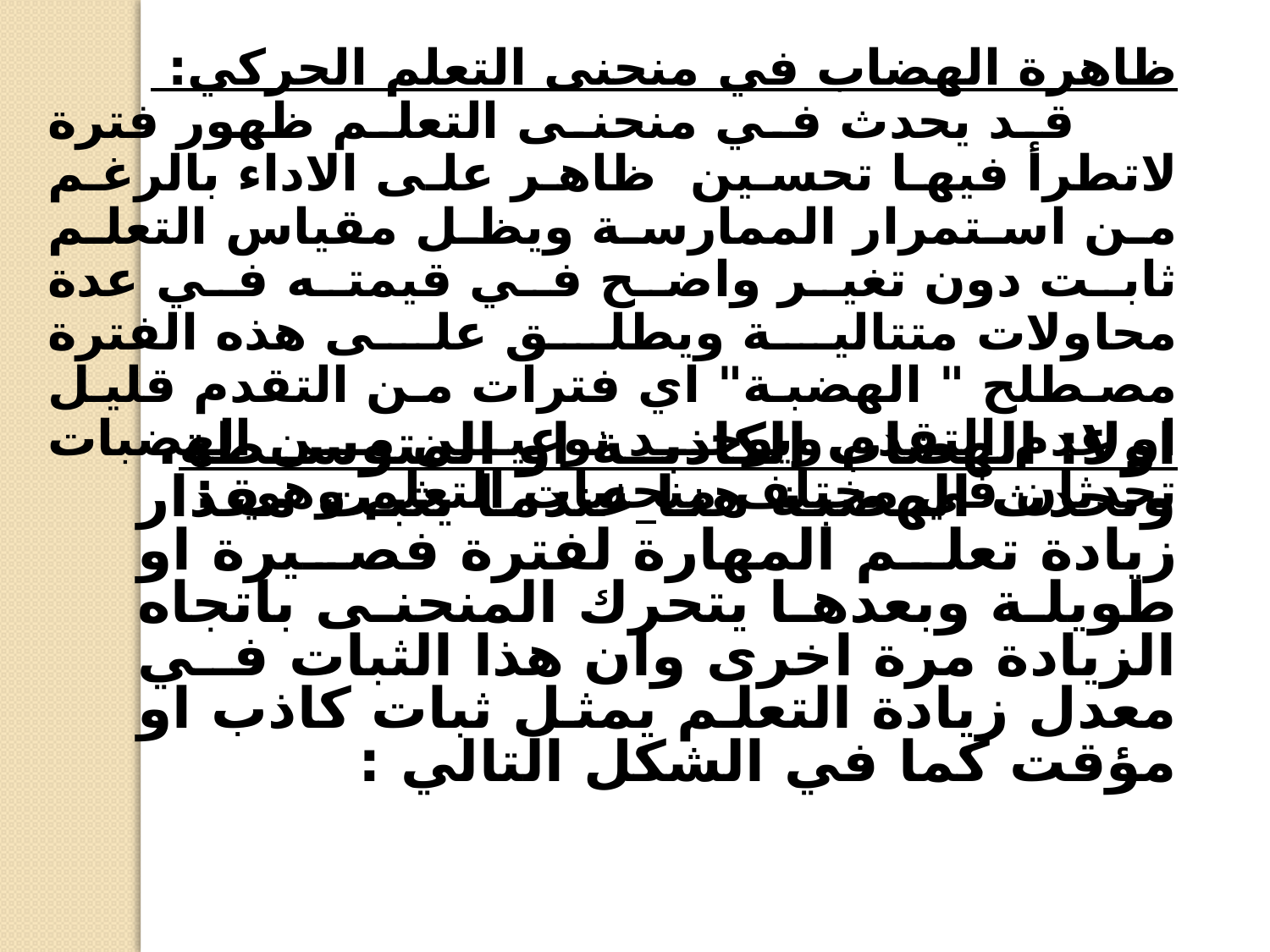

ظاهرة الهضاب في منحنى التعلم الحركي:
      قد يحدث في منحنى التعلم ظهور فترة لاتطرأ فيها تحسين  ظاهر على الاداء بالرغم من استمرار الممارسة ويظل مقياس التعلم ثابت دون تغير واضح في قيمته في عدة محاولات متتالية ويطلق على هذه الفترة مصطلح " الهضبة" اي فترات من التقدم قليل او عدم التقدم ويوجد نوعين من الهضبات تحدثان في مختلف منحنيات التعلم وهي :
اولا: الهضاب الكاذبة او المتوسطة.  وتحدث الهضبة هنا عندما يثبت مقدار زيادة تعلم المهارة لفترة فصيرة او طويلة وبعدها يتحرك المنحنى باتجاه الزيادة مرة اخرى وان هذا الثبات في معدل زيادة التعلم يمثل ثبات كاذب او مؤقت كما في الشكل التالي :